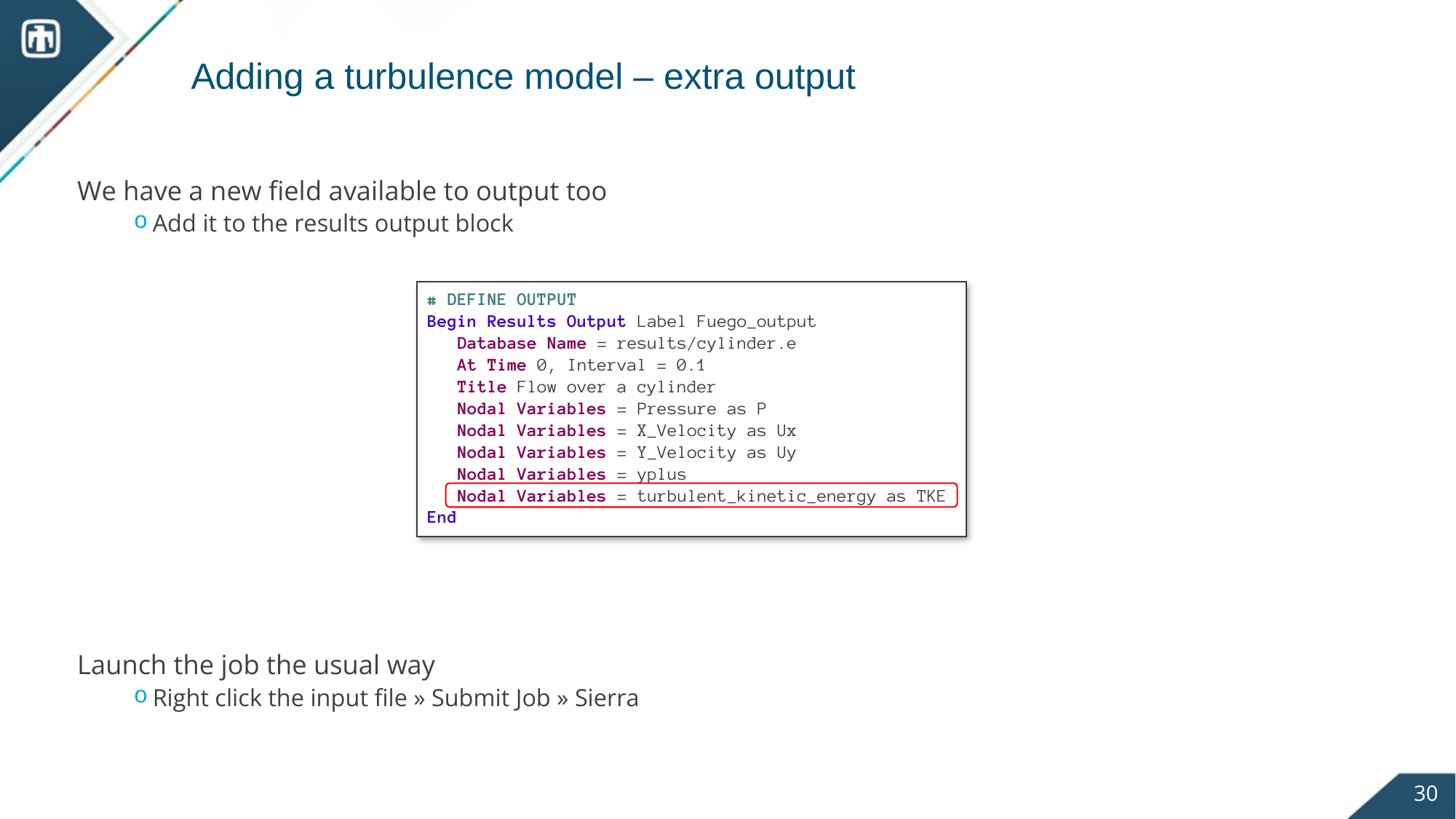

# Adding a turbulence model – extra output
We have a new field available to output too
Add it to the results output block

Launch the job the usual way
Right click the input file » Submit Job » Sierra
# DEFINE OUTPUT
Begin Results Output Label Fuego_output
   Database Name = results/cylinder.e
   At Time 0, Interval = 0.1
   Title Flow over a cylinder
   Nodal Variables = Pressure as P
   Nodal Variables = X_Velocity as Ux
   Nodal Variables = Y_Velocity as Uy
   Nodal Variables = yplus
   Nodal Variables = turbulent_kinetic_energy as TKE
End

30